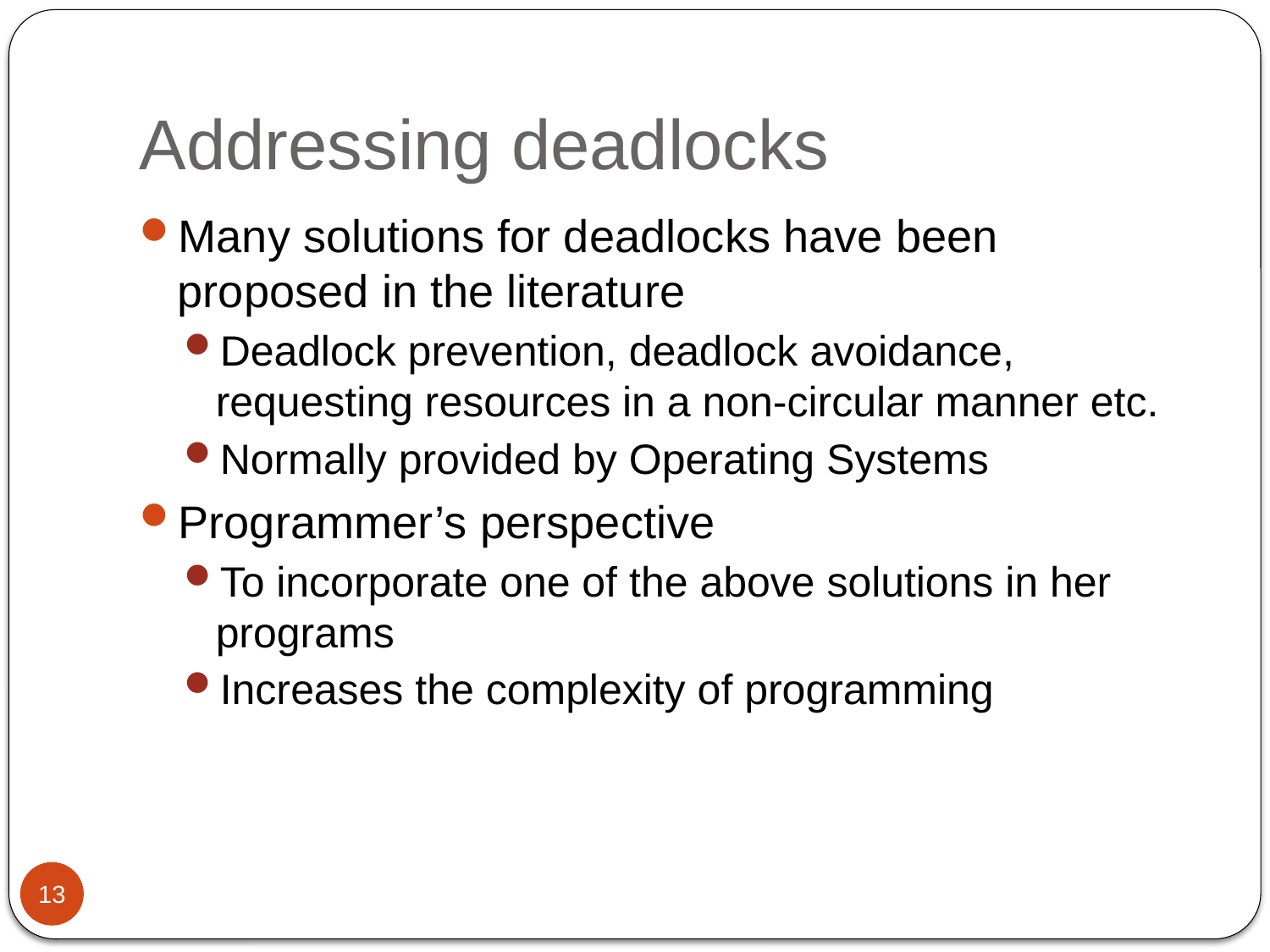

# Addressing deadlocks
Many solutions for deadlocks have been proposed in the literature
Deadlock prevention, deadlock avoidance, requesting resources in a non-circular manner etc.
Normally provided by Operating Systems
Programmer’s perspective
To incorporate one of the above solutions in her programs
Increases the complexity of programming
13